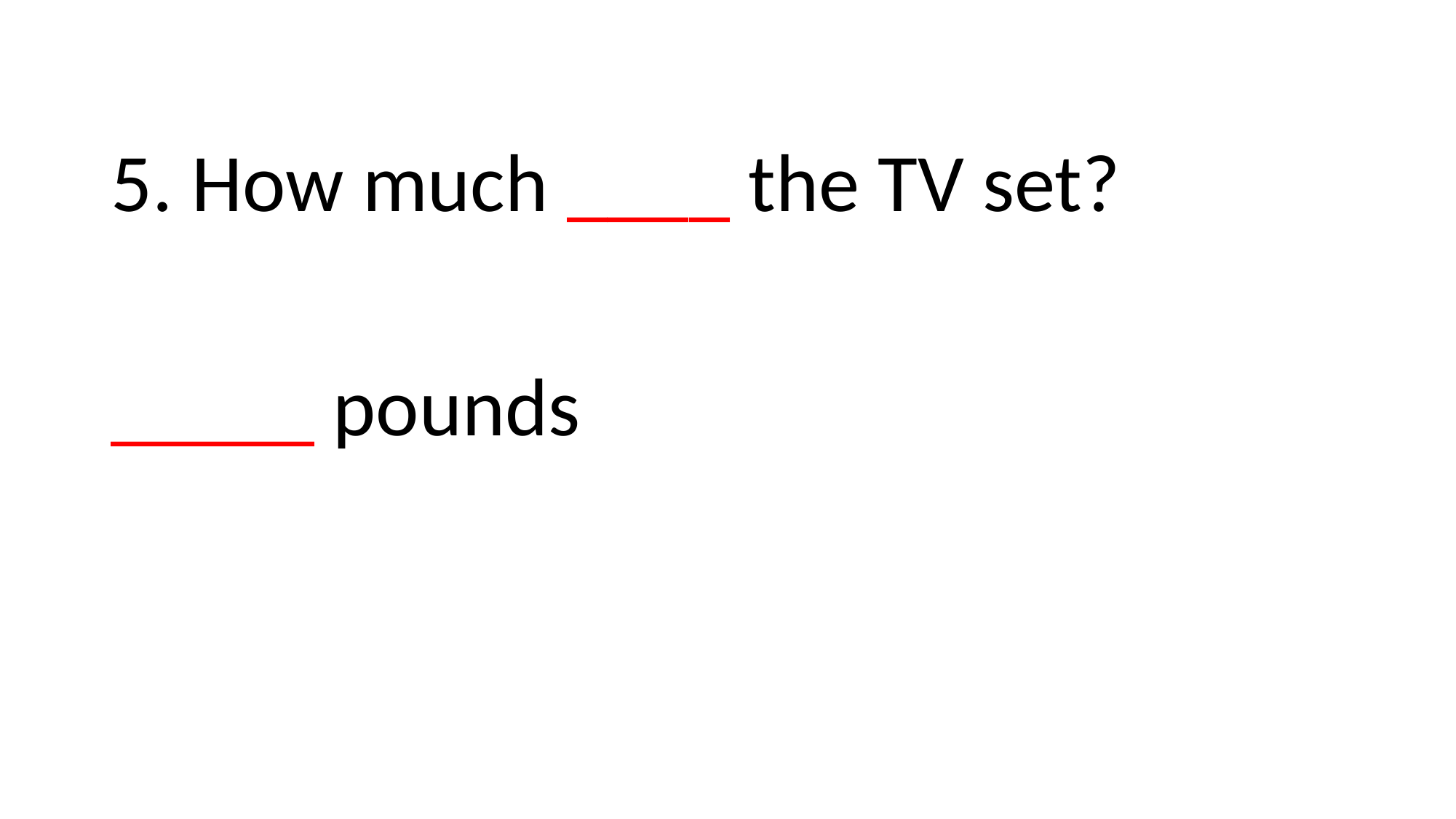

# 5. How much ____ the TV set?
_____ pounds